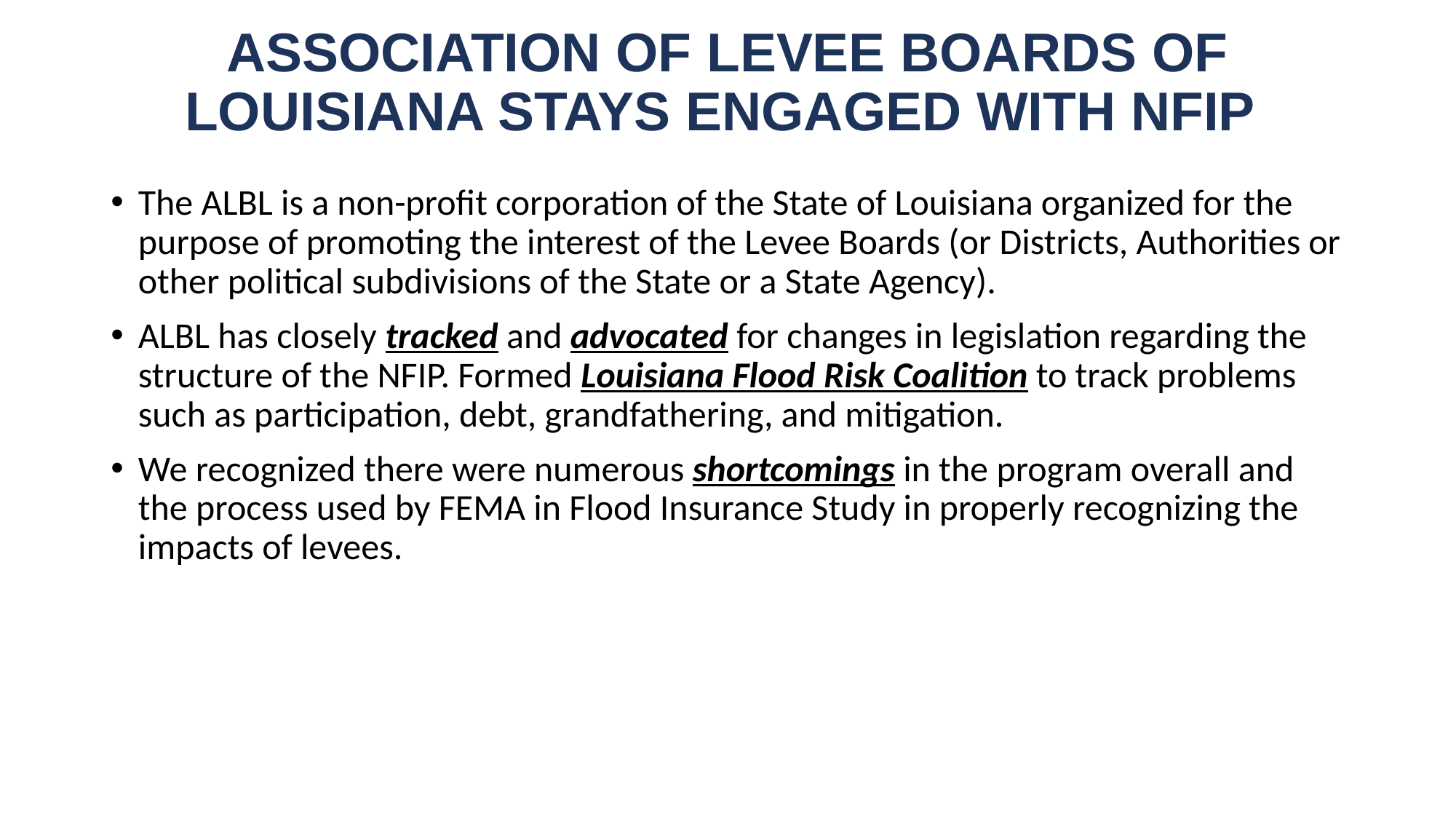

# ASSOCIATION OF LEVEE BOARDS OF LOUISIANA STAYS ENGAGED WITH NFIP
The ALBL is a non-profit corporation of the State of Louisiana organized for the purpose of promoting the interest of the Levee Boards (or Districts, Authorities or other political subdivisions of the State or a State Agency).
ALBL has closely tracked and advocated for changes in legislation regarding the structure of the NFIP. Formed Louisiana Flood Risk Coalition to track problems such as participation, debt, grandfathering, and mitigation.
We recognized there were numerous shortcomings in the program overall and the process used by FEMA in Flood Insurance Study in properly recognizing the impacts of levees.